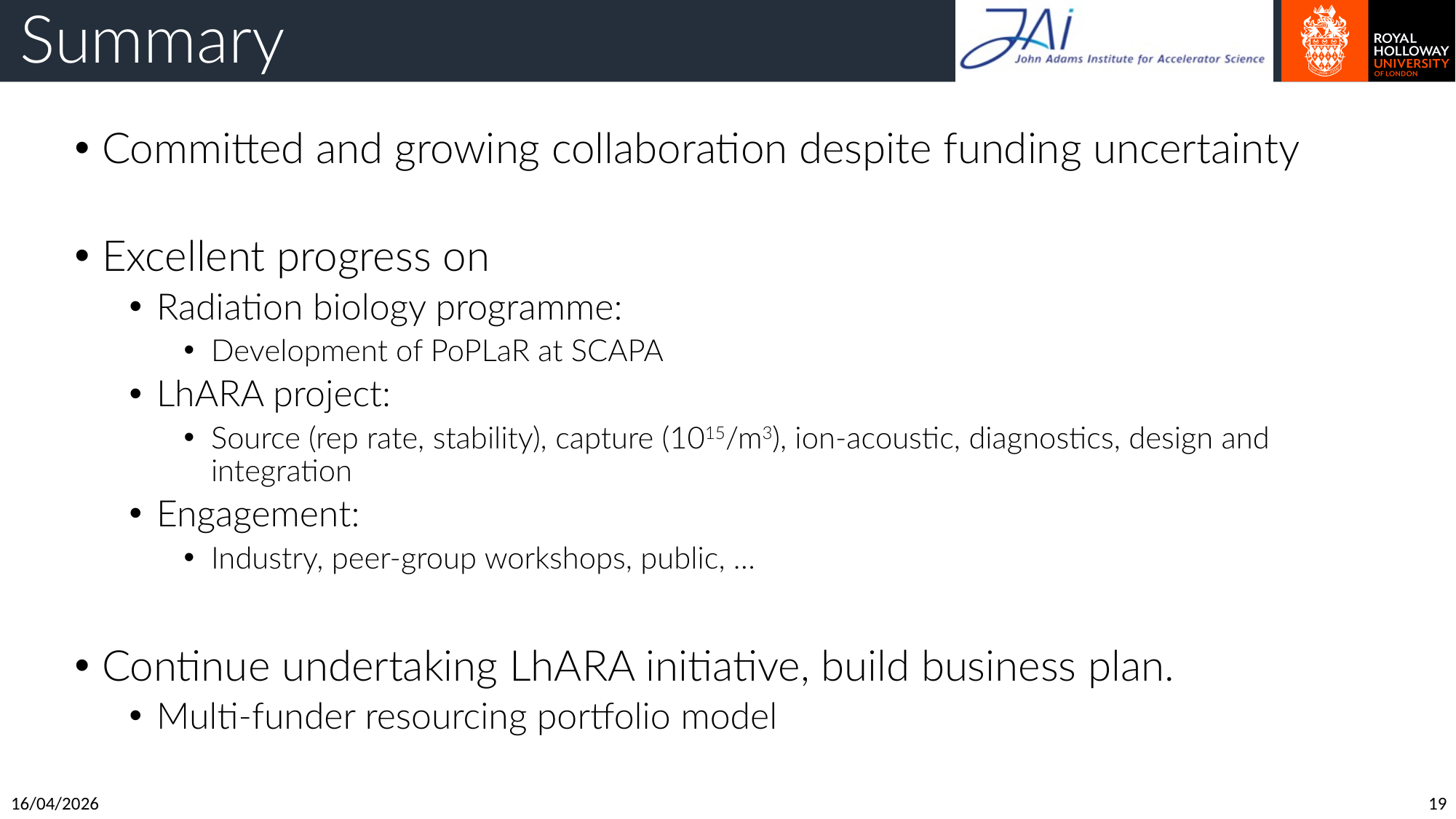

# Summary
Committed and growing collaboration despite funding uncertainty

Excellent progress on
Radiation biology programme:
Development of PoPLaR at SCAPA
LhARA project:
Source (rep rate, stability), capture (1015/m3), ion-acoustic, diagnostics, design and integration
Engagement:
Industry, peer-group workshops, public, …

Continue undertaking LhARA initiative, build business plan.
Multi-funder resourcing portfolio model

16/04/2026
19